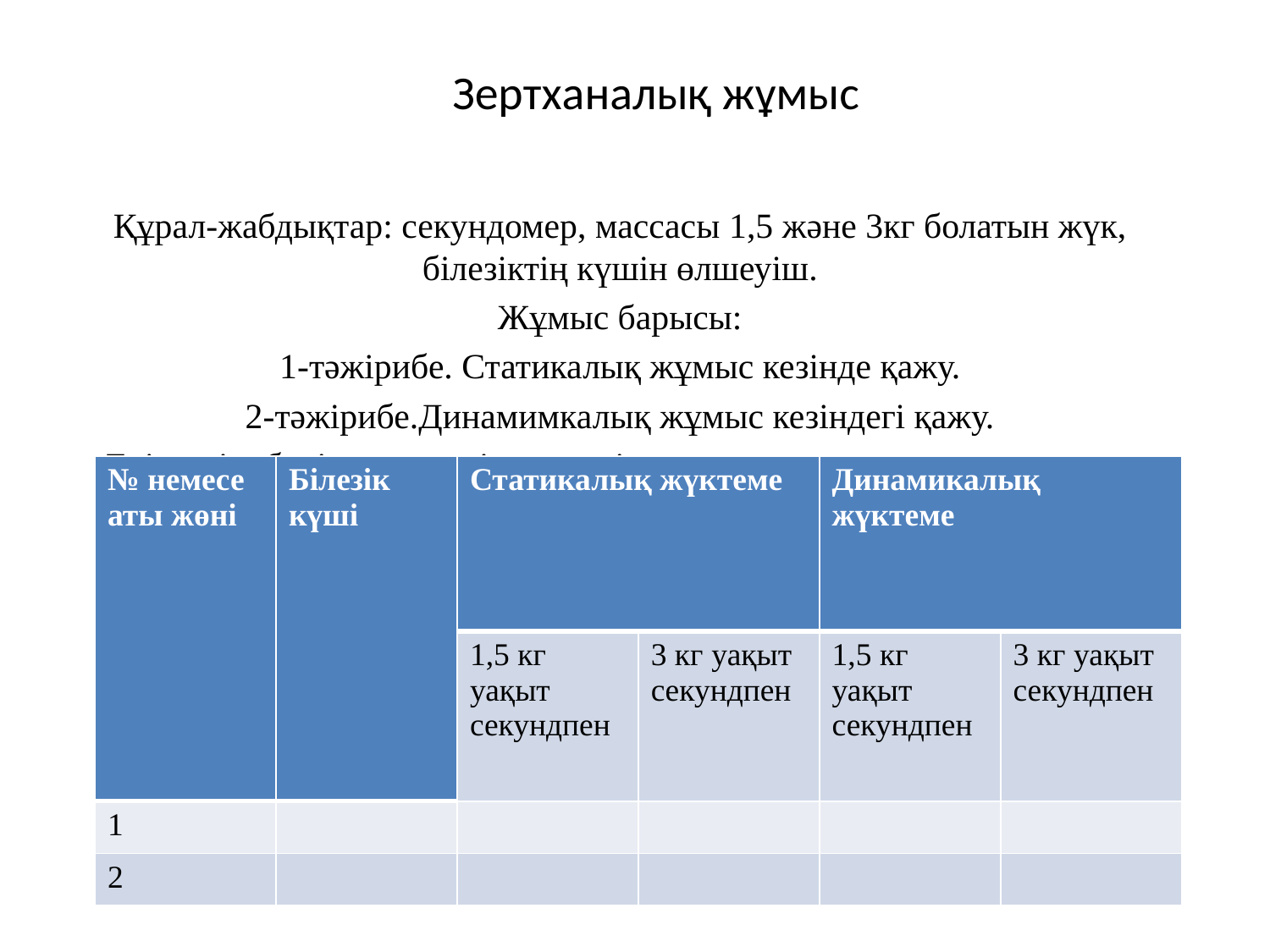

# Зертханалық жұмыс
Құрал-жабдықтар: секундомер, массасы 1,5 және 3кг болатын жүк, білезіктің күшін өлшеуіш.
Жұмыс барысы:
1-тәжірибе. Статикалық жұмыс кезінде қажу.
2-тәжірибе.Динамимкалық жұмыс кезіндегі қажу.
Екі тәжірибенің нәтижесін кестені дәптерге сызып  толтырыңыздар.

| № немесе аты жөні | Білезік күші | Статикалық жүктеме |  | Динамикалық жүктеме |  |
| --- | --- | --- | --- | --- | --- |
|  |  | 1,5 кг уақыт секундпен | 3 кг уақыт секундпен | 1,5 кг уақыт секундпен | 3 кг уақыт секундпен |
| 1 |  |  |  |  |  |
| 2 |  |  |  |  |  |